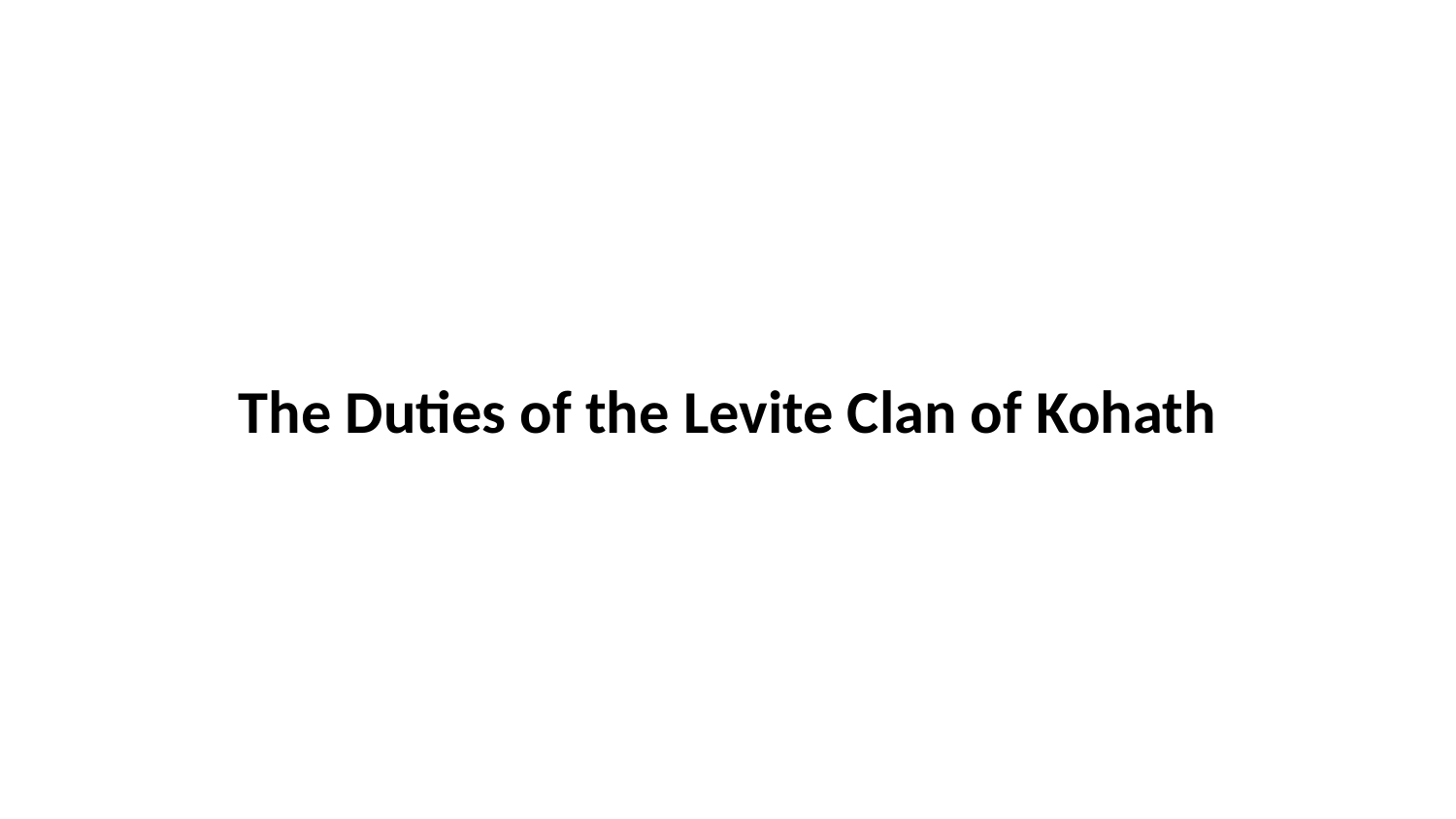

The Duties of the Levite Clan of Kohath